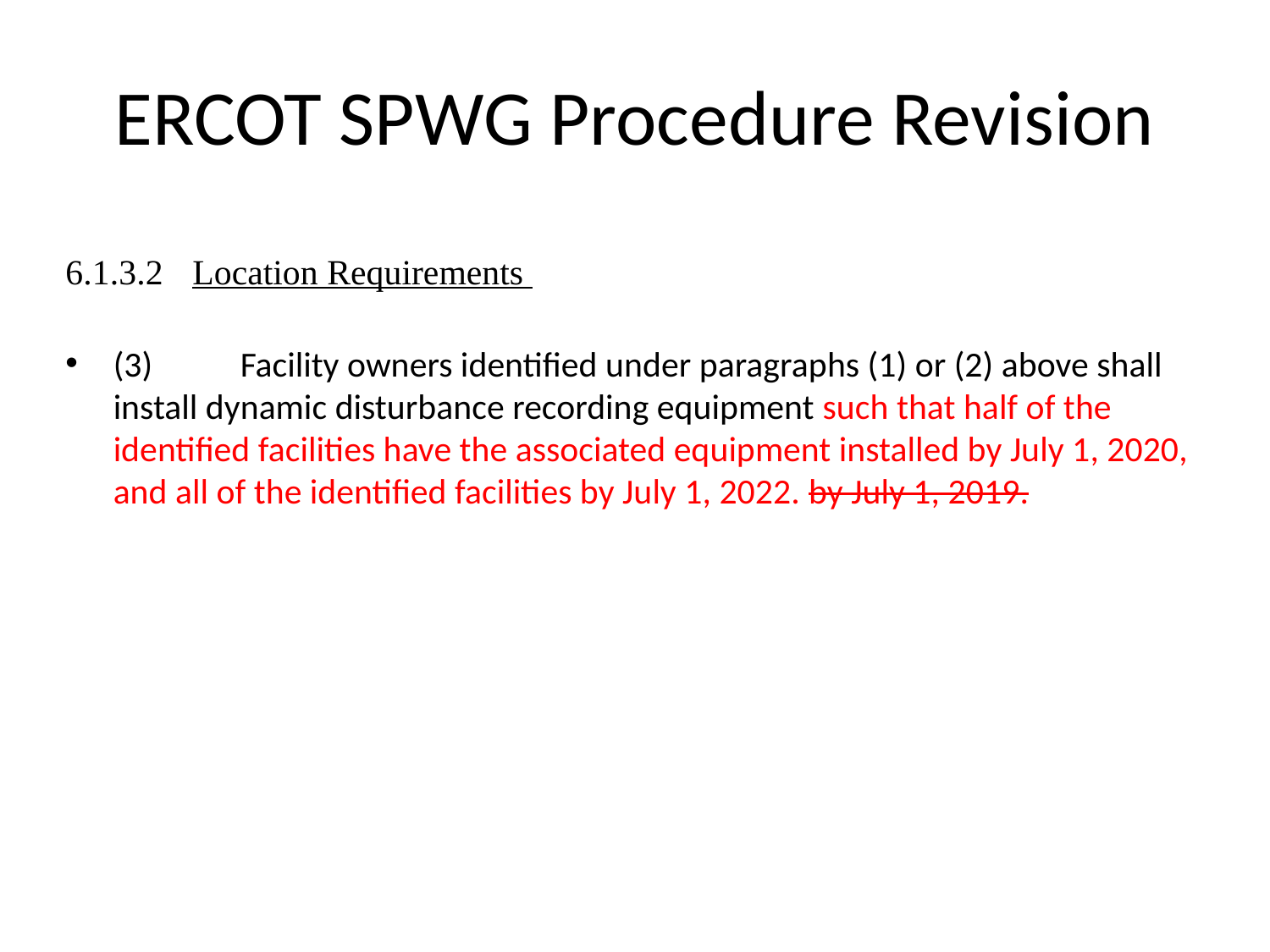

# ERCOT SPWG Procedure Revision
6.1.3.2   	Location Requirements

(3)	Facility owners identified under paragraphs (1) or (2) above shall install dynamic disturbance recording equipment such that half of the identified facilities have the associated equipment installed by July 1, 2020, and all of the identified facilities by July 1, 2022. by July 1, 2019.